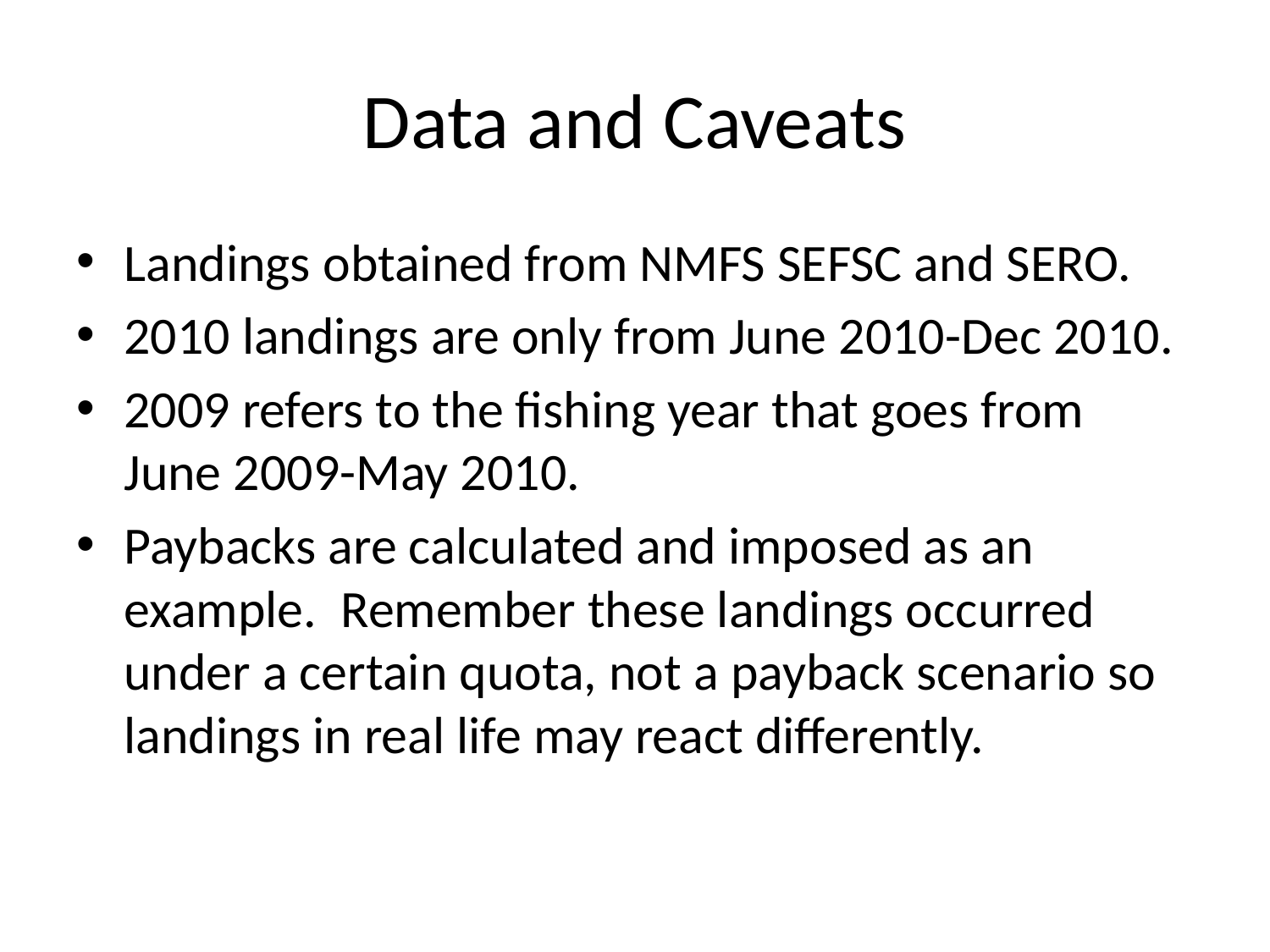

# Data and Caveats
Landings obtained from NMFS SEFSC and SERO.
2010 landings are only from June 2010-Dec 2010.
2009 refers to the fishing year that goes from June 2009-May 2010.
Paybacks are calculated and imposed as an example.  Remember these landings occurred under a certain quota, not a payback scenario so landings in real life may react differently.